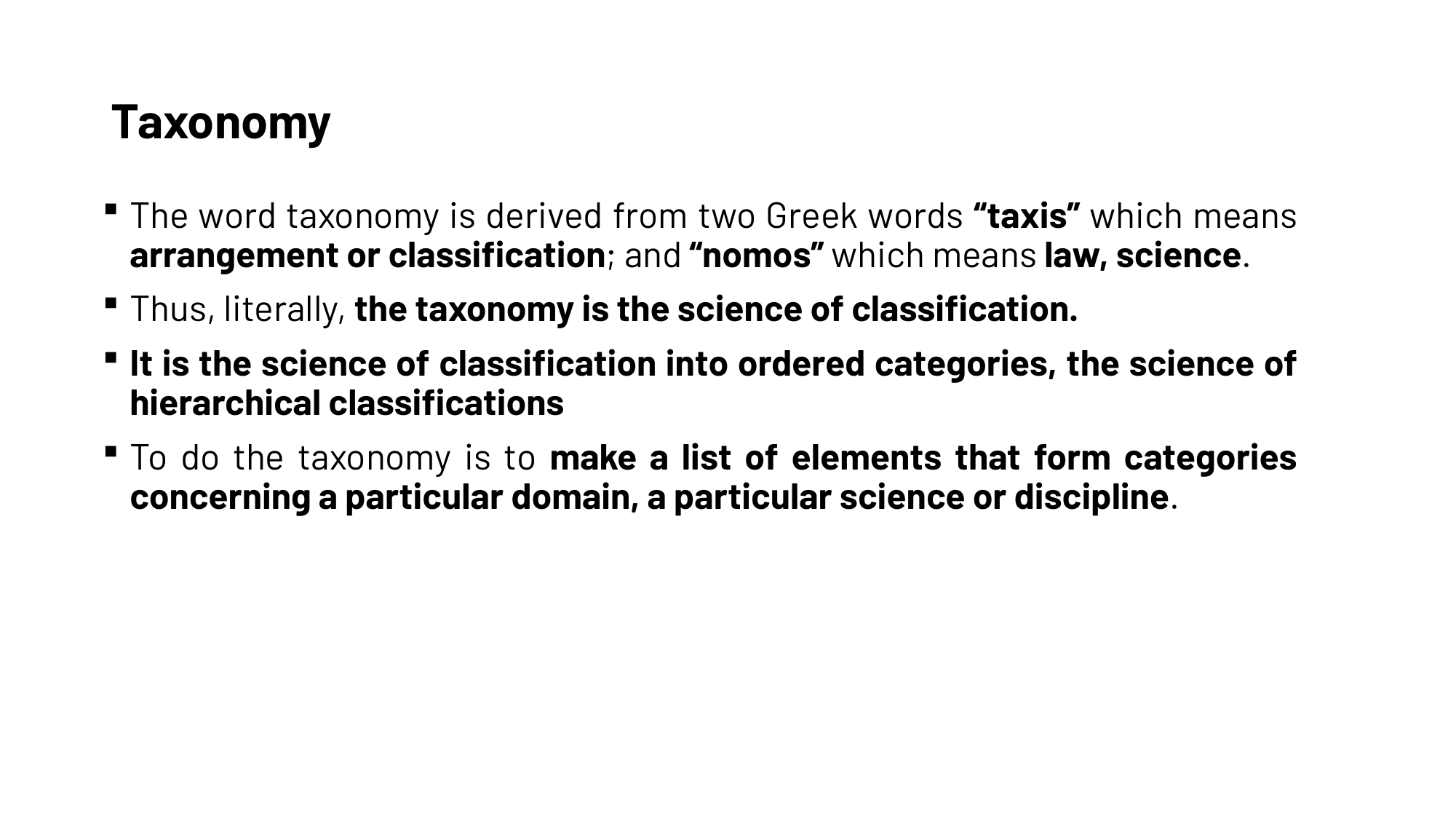

# Taxonomy
The word taxonomy is derived from two Greek words “taxis” which means arrangement or classification; and “nomos” which means law, science.
Thus, literally, the taxonomy is the science of classification.
It is the science of classification into ordered categories, the science of hierarchical classifications
To do the taxonomy is to make a list of elements that form categories concerning a particular domain, a particular science or discipline.